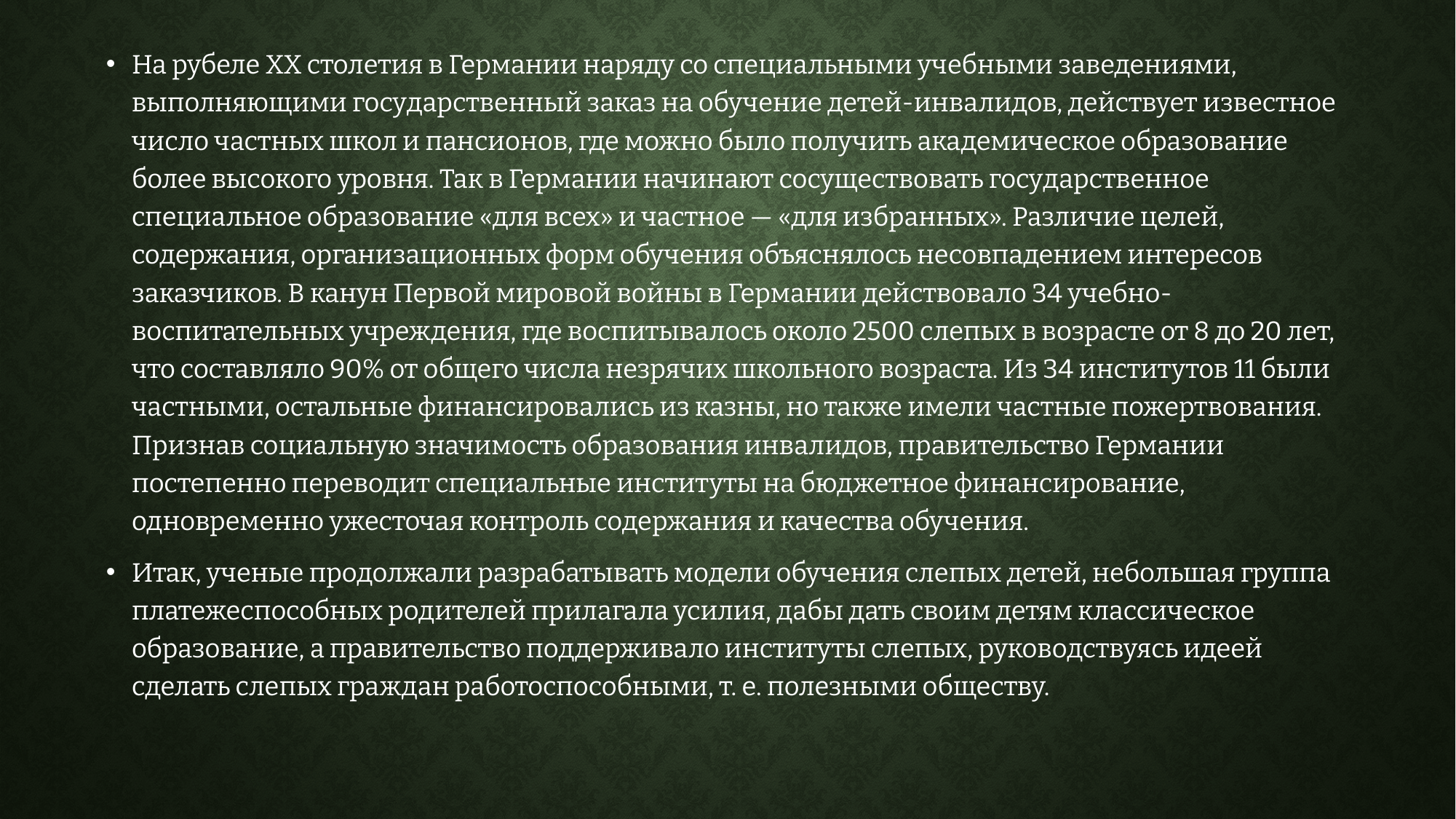

На рубеле XX столетия в Германии наряду со специальными учебными заведениями, выполняющими государственный заказ на обучение детей-инвалидов, действует известное число частных школ и пансионов, где можно было получить академическое образование более высокого уровня. Так в Германии начинают сосуществовать государственное специальное образование «для всех» и частное — «для избранных». Различие целей, содержания, организационных форм обучения объяснялось несовпадением интересов заказчиков. В канун Первой мировой войны в Германии действовало 34 учебно-воспитательных учреждения, где воспитывалось около 2500 слепых в возрасте от 8 до 20 лет, что составляло 90% от общего числа незрячих школьного возраста. Из 34 институтов 11 были частными, остальные финансировались из казны, но также имели частные пожертвования. Признав социальную значимость образования инвалидов, правительство Германии постепенно переводит специальные институты на бюджетное финансирование, одновременно ужесточая контроль содержания и качества обучения.
Итак, ученые продолжали разрабатывать модели обучения слепых детей, небольшая группа платежеспособных родителей прилагала усилия, дабы дать своим детям классическое образование, а правительство поддерживало институты слепых, руководствуясь идеей сделать слепых граждан работоспособными, т. е. полезными обществу.